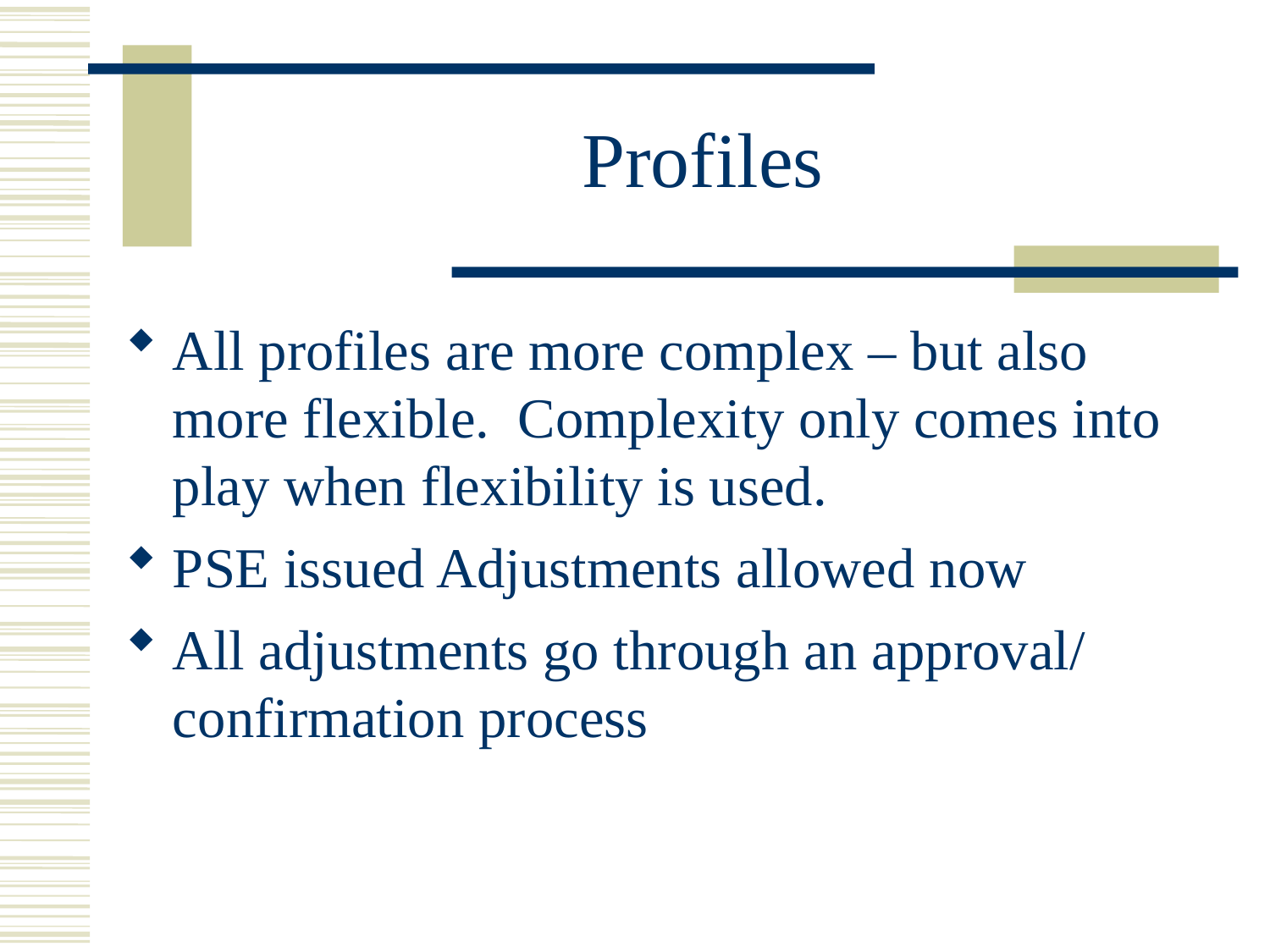

# Profiles
All profiles are more complex – but also more flexible.  Complexity only comes into play when flexibility is used.
PSE issued Adjustments allowed now
All adjustments go through an approval/ confirmation process